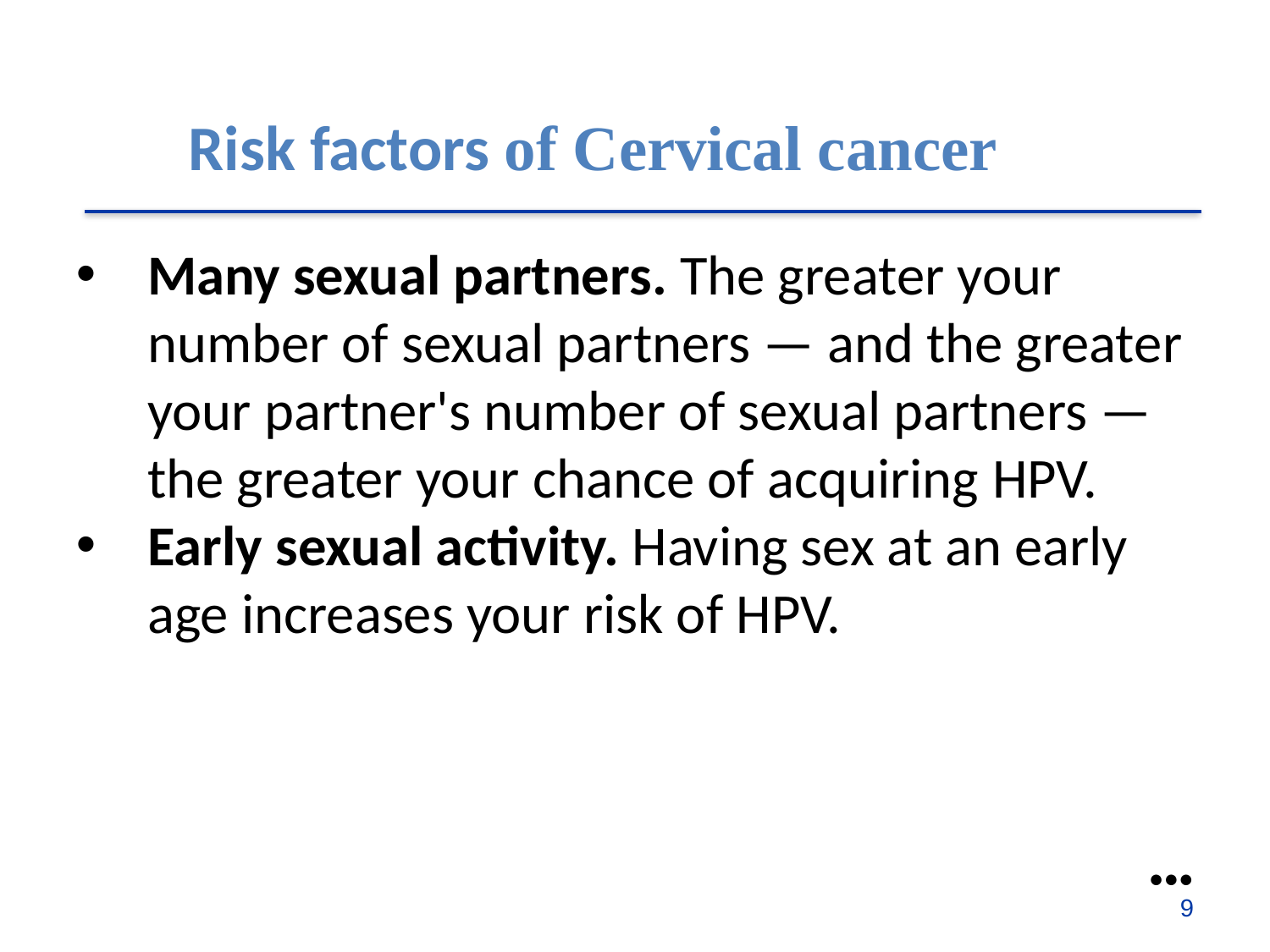

Risk factors of Cervical cancer
Many sexual partners. The greater your number of sexual partners — and the greater your partner's number of sexual partners — the greater your chance of acquiring HPV.
Early sexual activity. Having sex at an early age increases your risk of HPV.
●●●
9